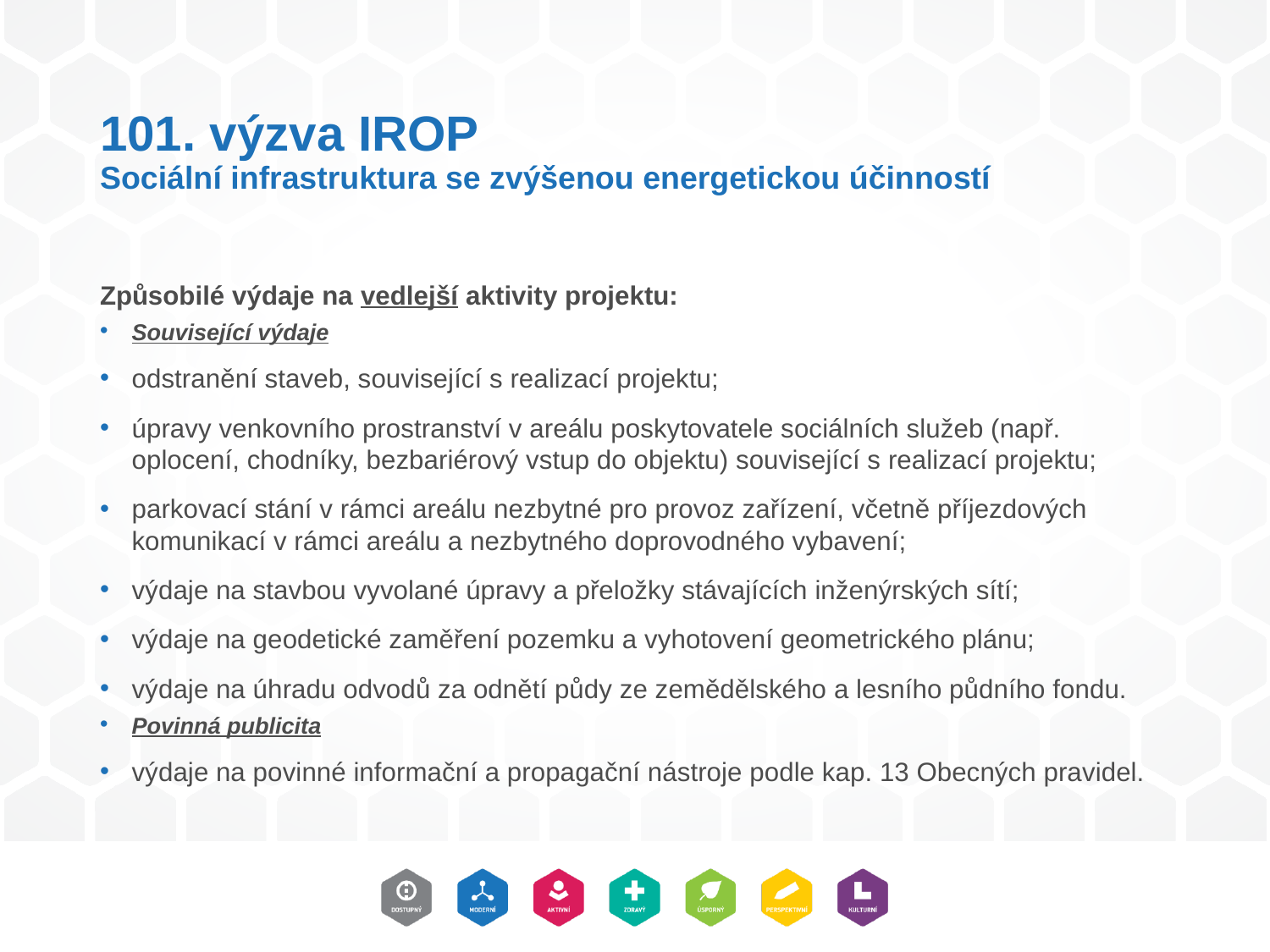

# 101. výzva IROP Sociální infrastruktura se zvýšenou energetickou účinností
Způsobilé výdaje na vedlejší aktivity projektu:
Související výdaje
odstranění staveb, související s realizací projektu;
úpravy venkovního prostranství v areálu poskytovatele sociálních služeb (např. oplocení, chodníky, bezbariérový vstup do objektu) související s realizací projektu;
parkovací stání v rámci areálu nezbytné pro provoz zařízení, včetně příjezdových komunikací v rámci areálu a nezbytného doprovodného vybavení;
výdaje na stavbou vyvolané úpravy a přeložky stávajících inženýrských sítí;
výdaje na geodetické zaměření pozemku a vyhotovení geometrického plánu;
výdaje na úhradu odvodů za odnětí půdy ze zemědělského a lesního půdního fondu.
Povinná publicita
výdaje na povinné informační a propagační nástroje podle kap. 13 Obecných pravidel.